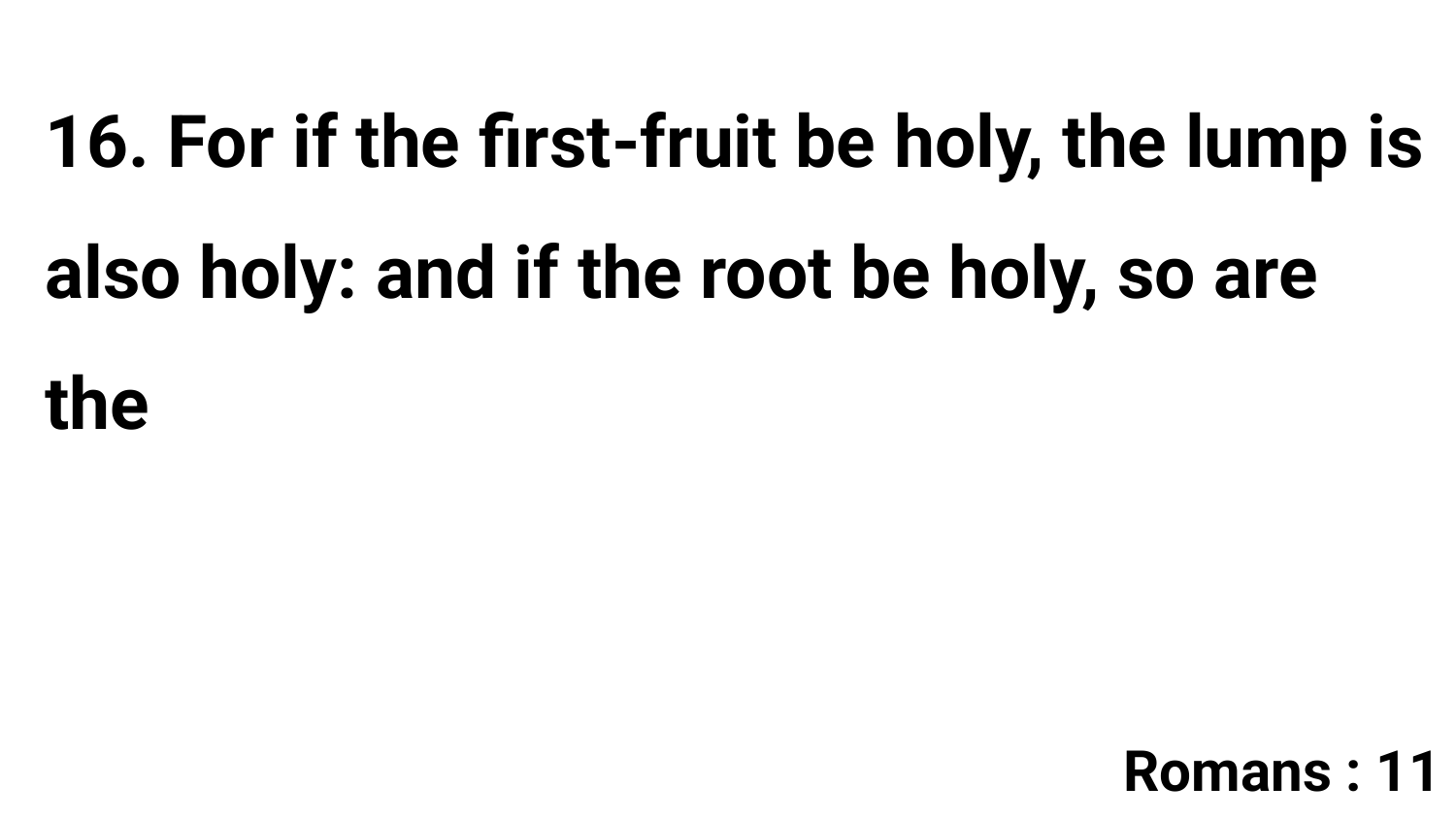

16. For if the first-fruit be holy, the lump is also holy: and if the root be holy, so are the
Romans : 11